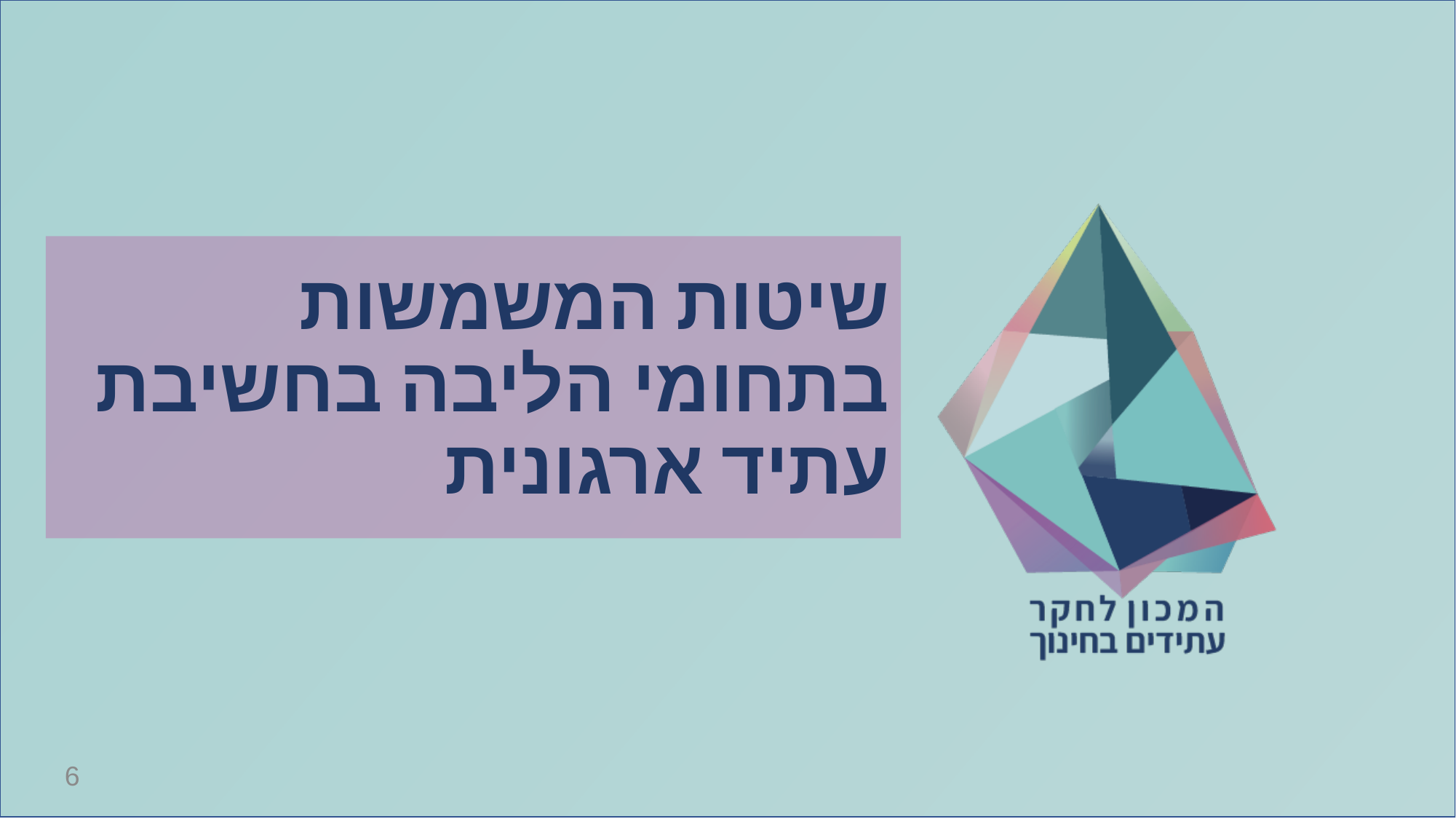

# שיטות המשמשות  בתחומי הליבה בחשיבת עתיד ארגונית
6